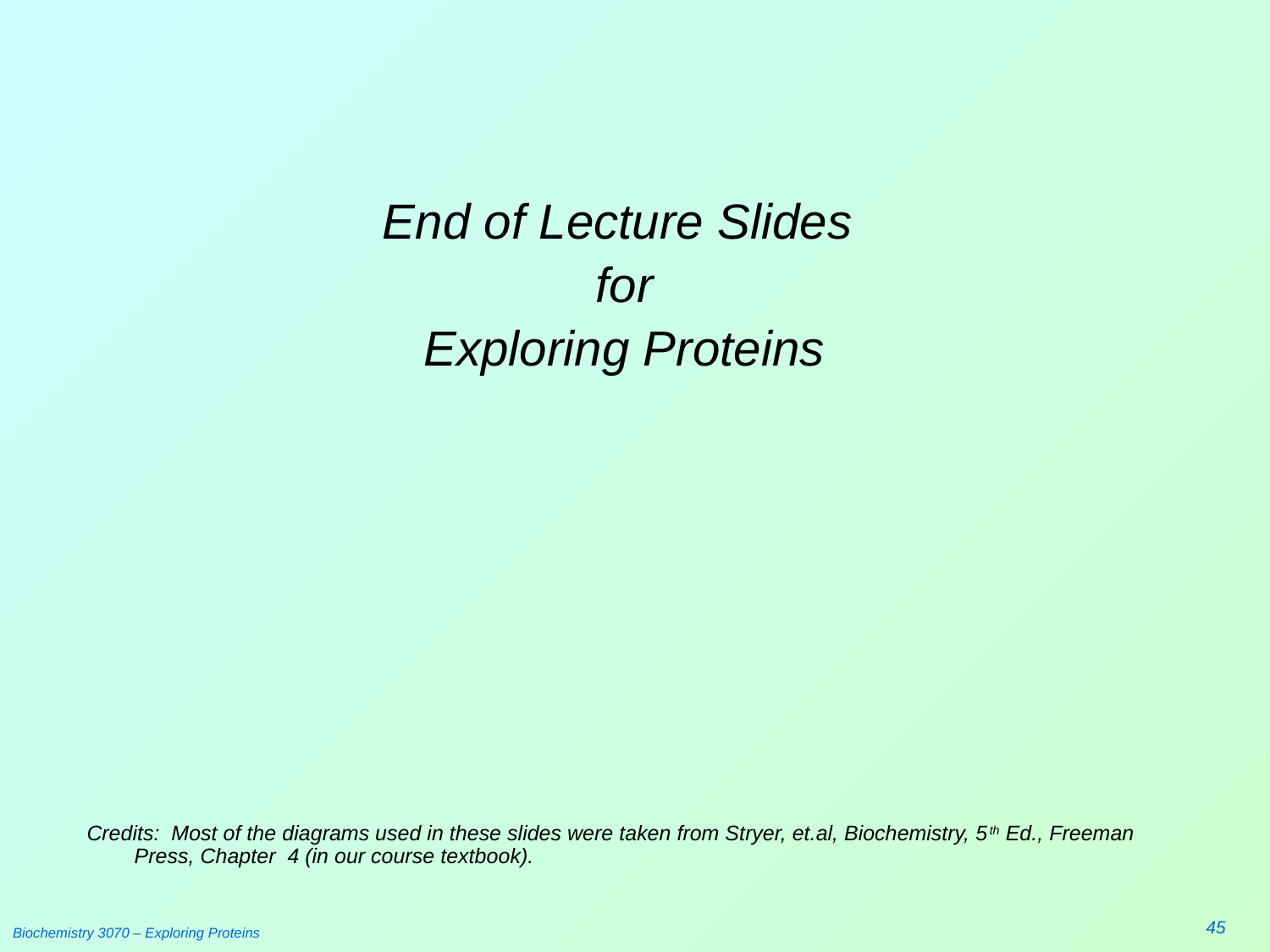

#
End of Lecture Slides
for
Exploring Proteins

Credits:  Most of the diagrams used in these slides were taken from Stryer, et.al, Biochemistry, 5th Ed., Freeman Press, Chapter  4 (in our course textbook).
45
Biochemistry 3070 – Exploring Proteins